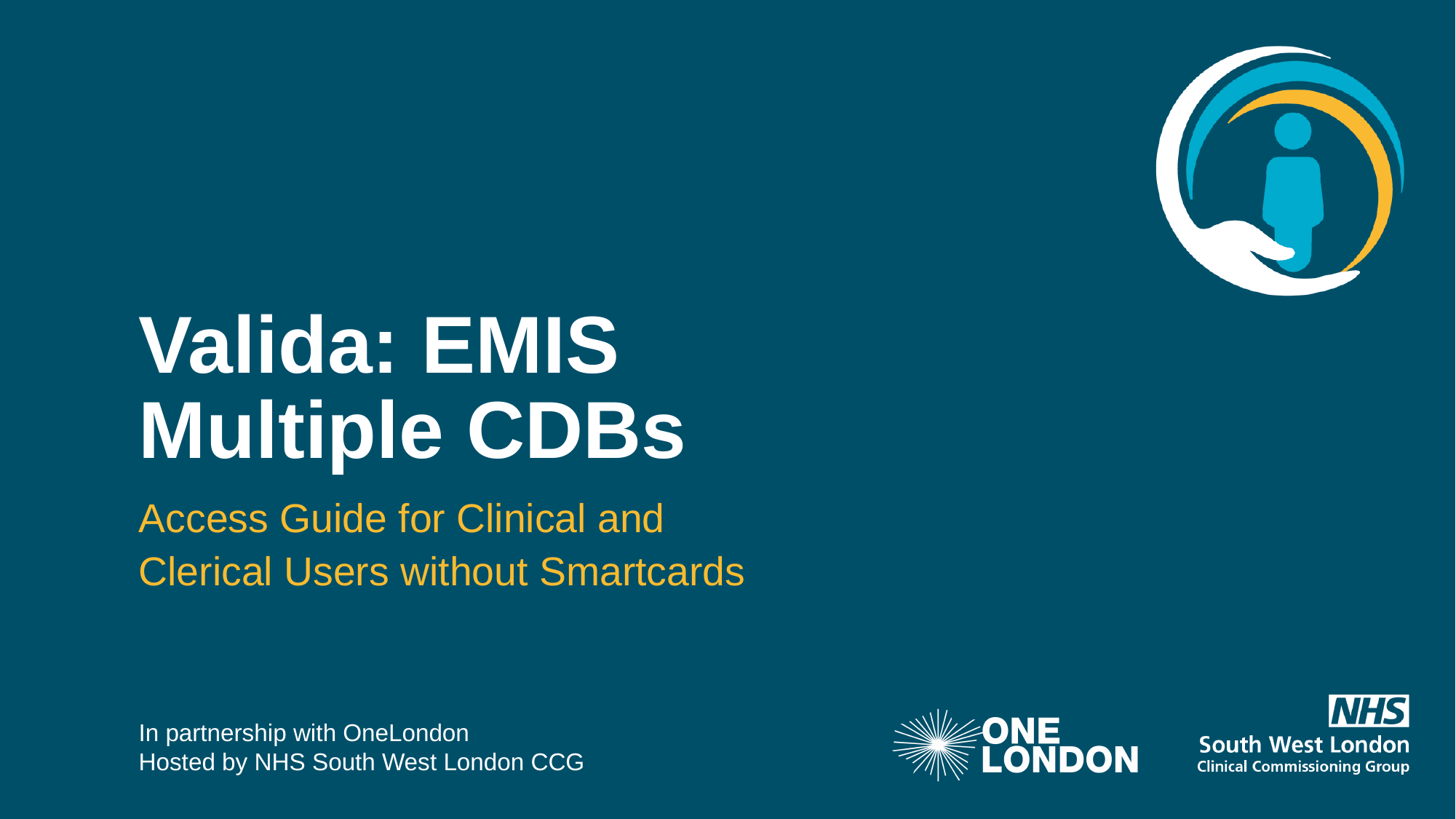

# Valida: EMIS Multiple CDBs
Access Guide for Clinical and Clerical Users without Smartcards